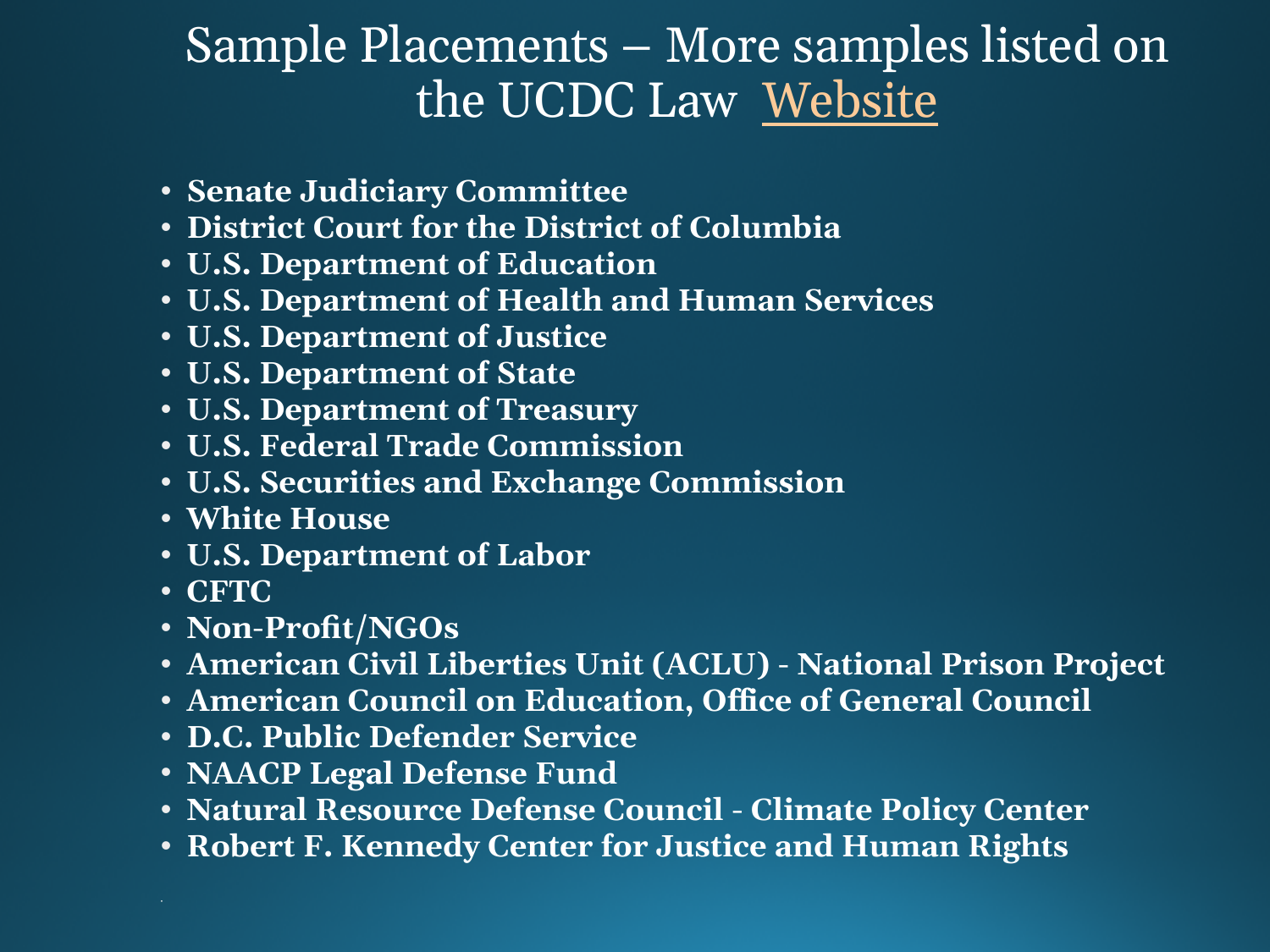

# Sample Placements – More samples listed on the UCDC Law  Website
Senate Judiciary Committee
District Court for the District of Columbia
U.S. Department of Education
U.S. Department of Health and Human Services
U.S. Department of Justice
U.S. Department of State
U.S. Department of Treasury
U.S. Federal Trade Commission
U.S. Securities and Exchange Commission
White House
U.S. Department of Labor
CFTC
Non-Profit/NGOs
American Civil Liberties Unit (ACLU) - National Prison Project
American Council on Education, Office of General Council
D.C. Public Defender Service
NAACP Legal Defense Fund
Natural Resource Defense Council - Climate Policy Center
Robert F. Kennedy Center for Justice and Human Rights